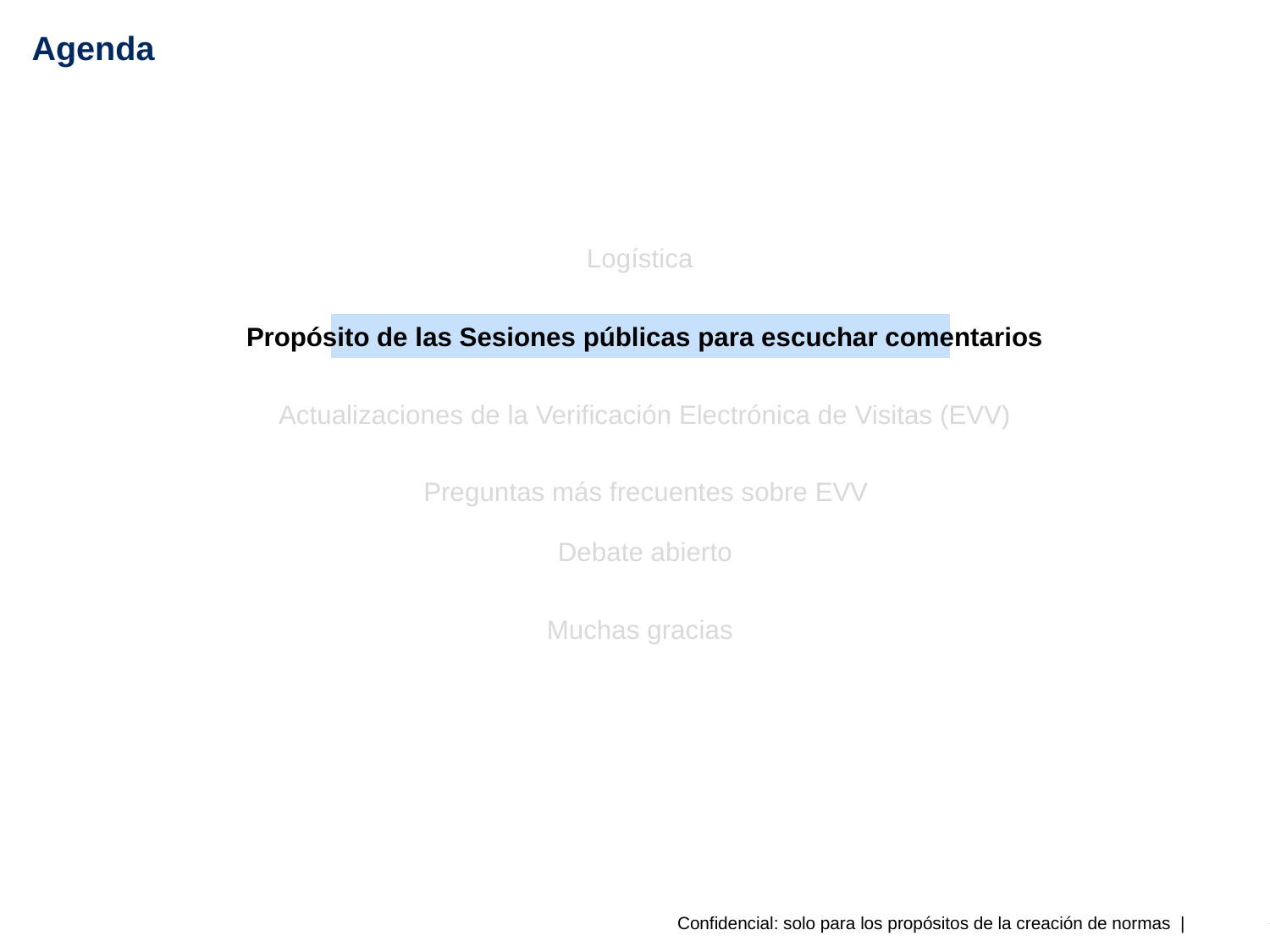

Agenda
Logística
Propósito de las Sesiones públicas para escuchar comentarios
Actualizaciones de la Verificación Electrónica de Visitas (EVV)
Preguntas más frecuentes sobre EVV
Debate abierto
Muchas gracias